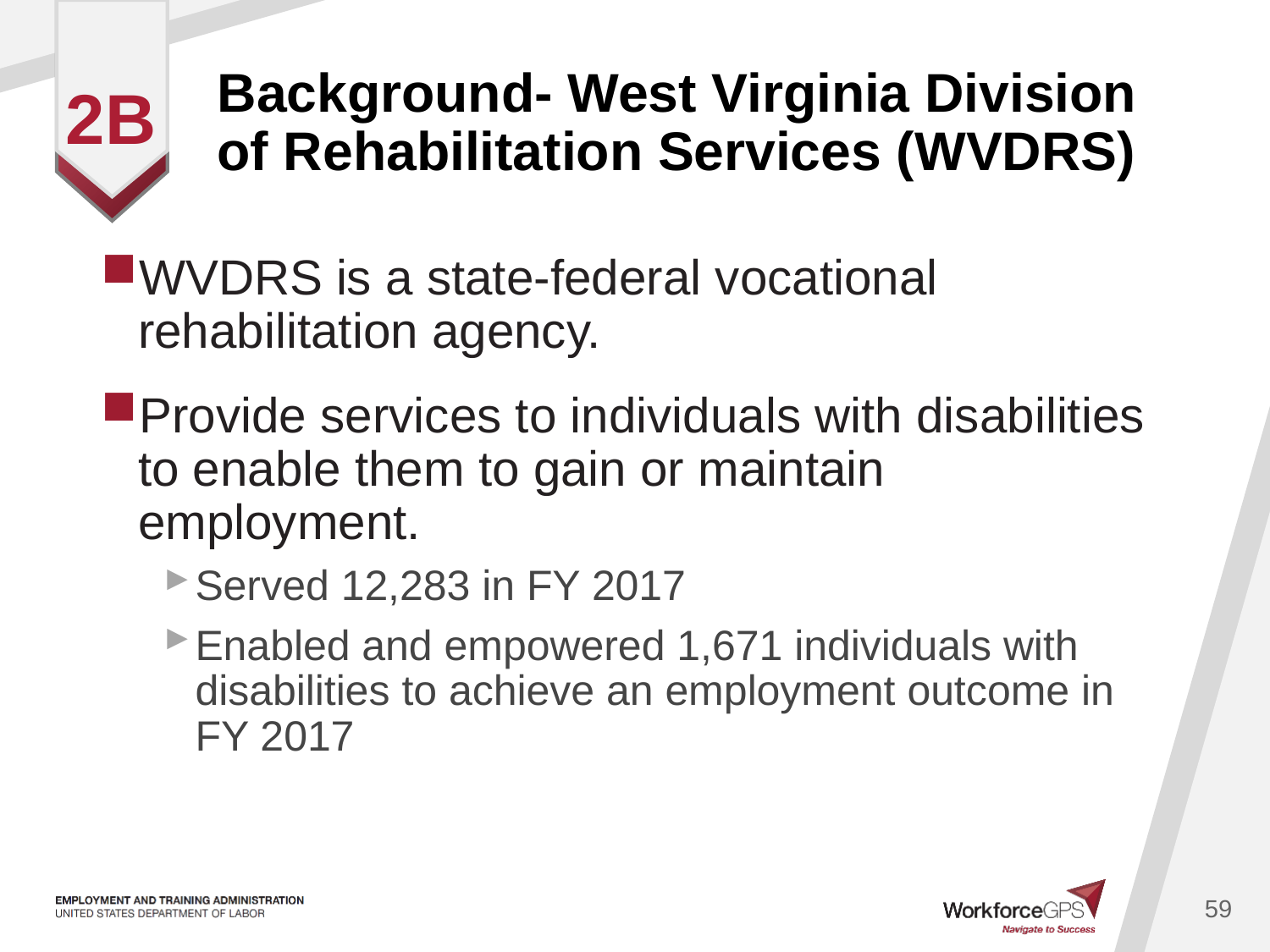

# Background- West Virginia Division of Rehabilitation Services (WVDRS)
2b
WVDRS is a state-federal vocational rehabilitation agency.
Provide services to individuals with disabilities to enable them to gain or maintain employment.
Served 12,283 in FY 2017
Enabled and empowered 1,671 individuals with disabilities to achieve an employment outcome in FY 2017
59